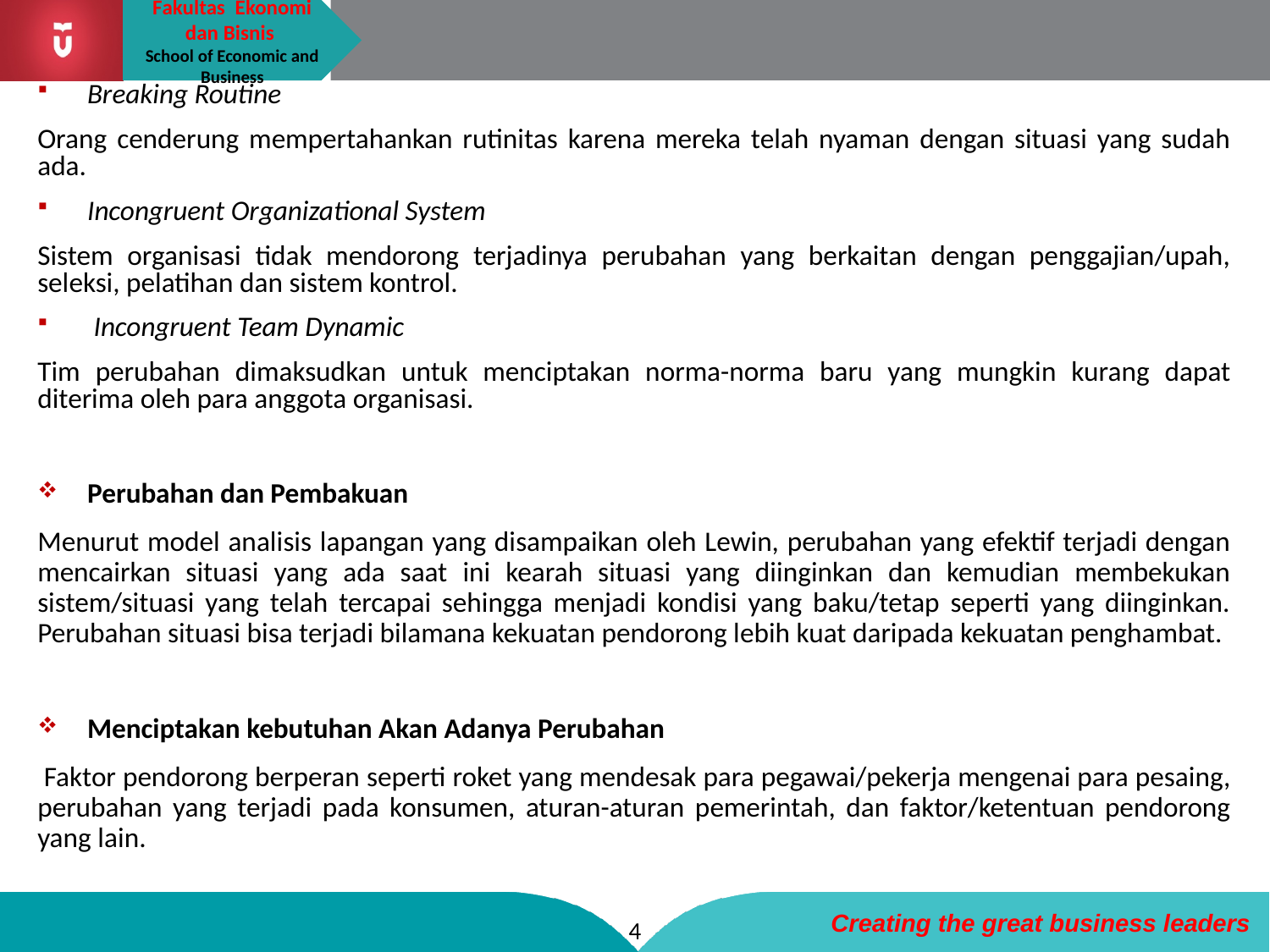

Breaking Routine
Orang cenderung mempertahankan rutinitas karena mereka telah nyaman dengan situasi yang sudah ada.
Incongruent Organizational System
Sistem organisasi tidak mendorong terjadinya perubahan yang berkaitan dengan penggajian/upah, seleksi, pelatihan dan sistem kontrol.
 Incongruent Team Dynamic
Tim perubahan dimaksudkan untuk menciptakan norma-norma baru yang mungkin kurang dapat diterima oleh para anggota organisasi.

Perubahan dan Pembakuan
Menurut model analisis lapangan yang disampaikan oleh Lewin, perubahan yang efektif terjadi dengan mencairkan situasi yang ada saat ini kearah situasi yang diinginkan dan kemudian membekukan sistem/situasi yang telah tercapai sehingga menjadi kondisi yang baku/tetap seperti yang diinginkan. Perubahan situasi bisa terjadi bilamana kekuatan pendorong lebih kuat daripada kekuatan penghambat.

Menciptakan kebutuhan Akan Adanya Perubahan
 Faktor pendorong berperan seperti roket yang mendesak para pegawai/pekerja mengenai para pesaing, perubahan yang terjadi pada konsumen, aturan-aturan pemerintah, dan faktor/ketentuan pendorong yang lain.